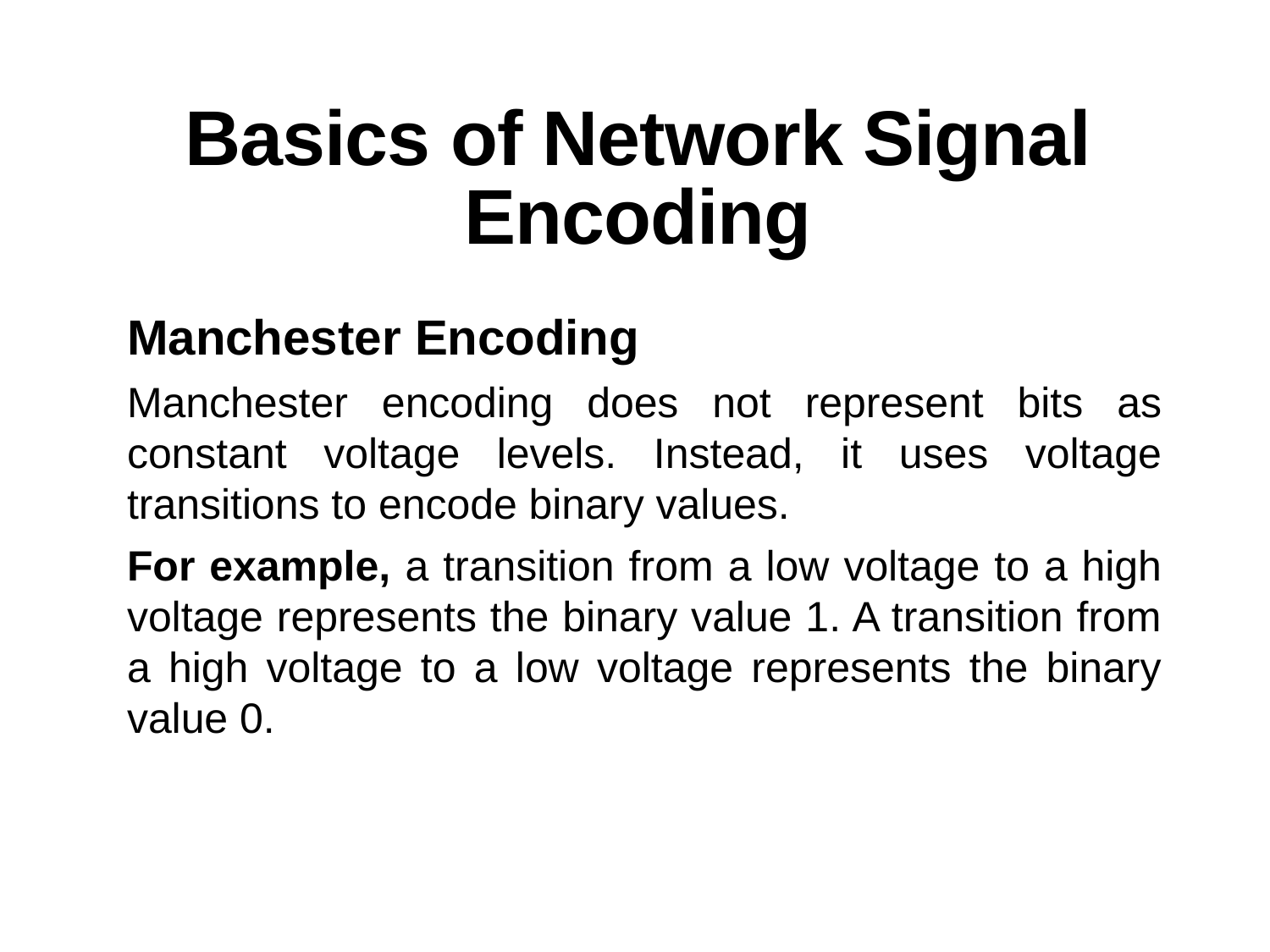

# Basics of Network Signal Encoding
Manchester Encoding
Manchester encoding does not represent bits as constant voltage levels. Instead, it uses voltage transitions to encode binary values.
For example, a transition from a low voltage to a high voltage represents the binary value 1. A transition from a high voltage to a low voltage represents the binary value 0.